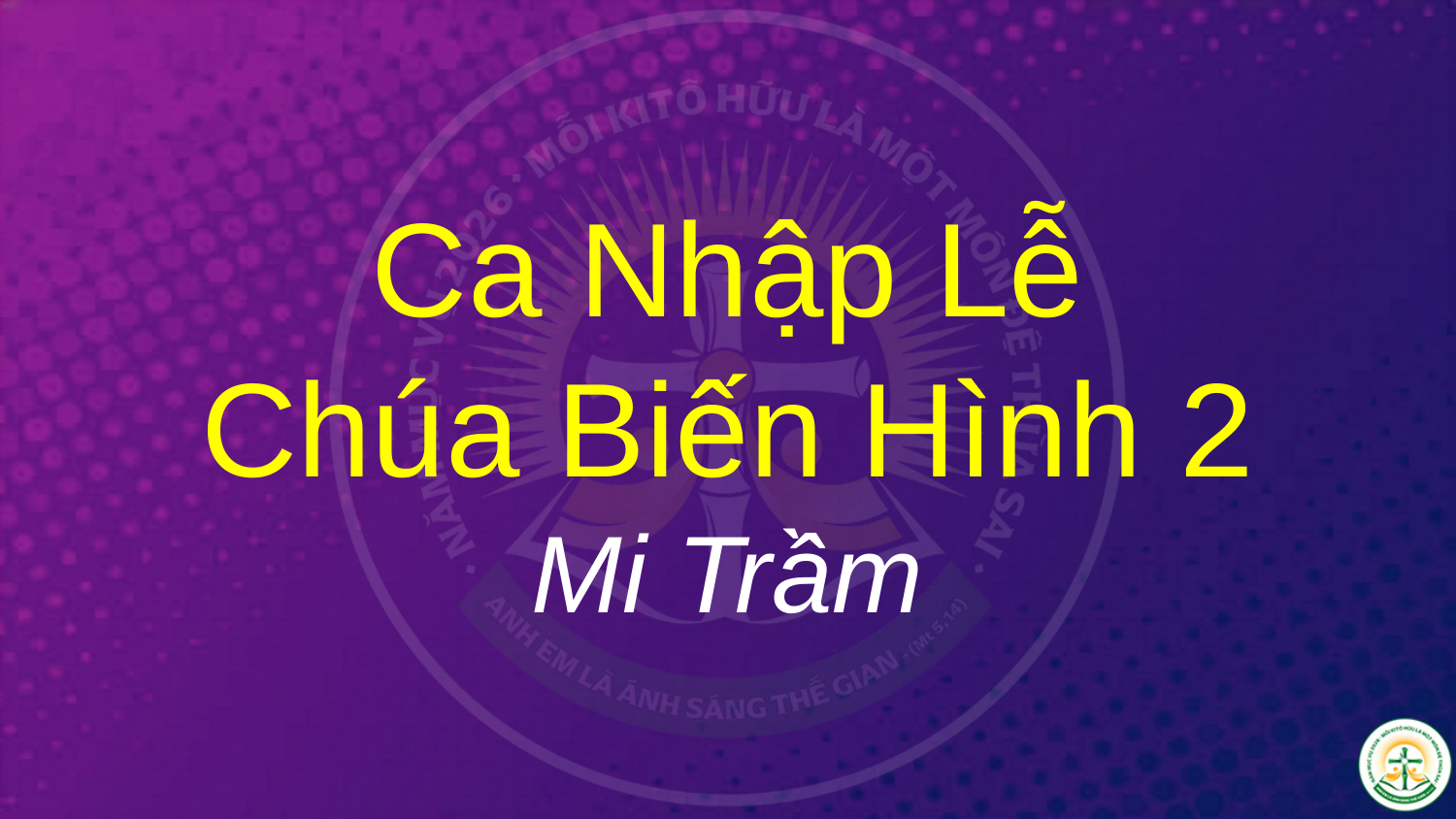

# Ca Nhập Lễ Chúa Biến Hình 2 Mi Trầm